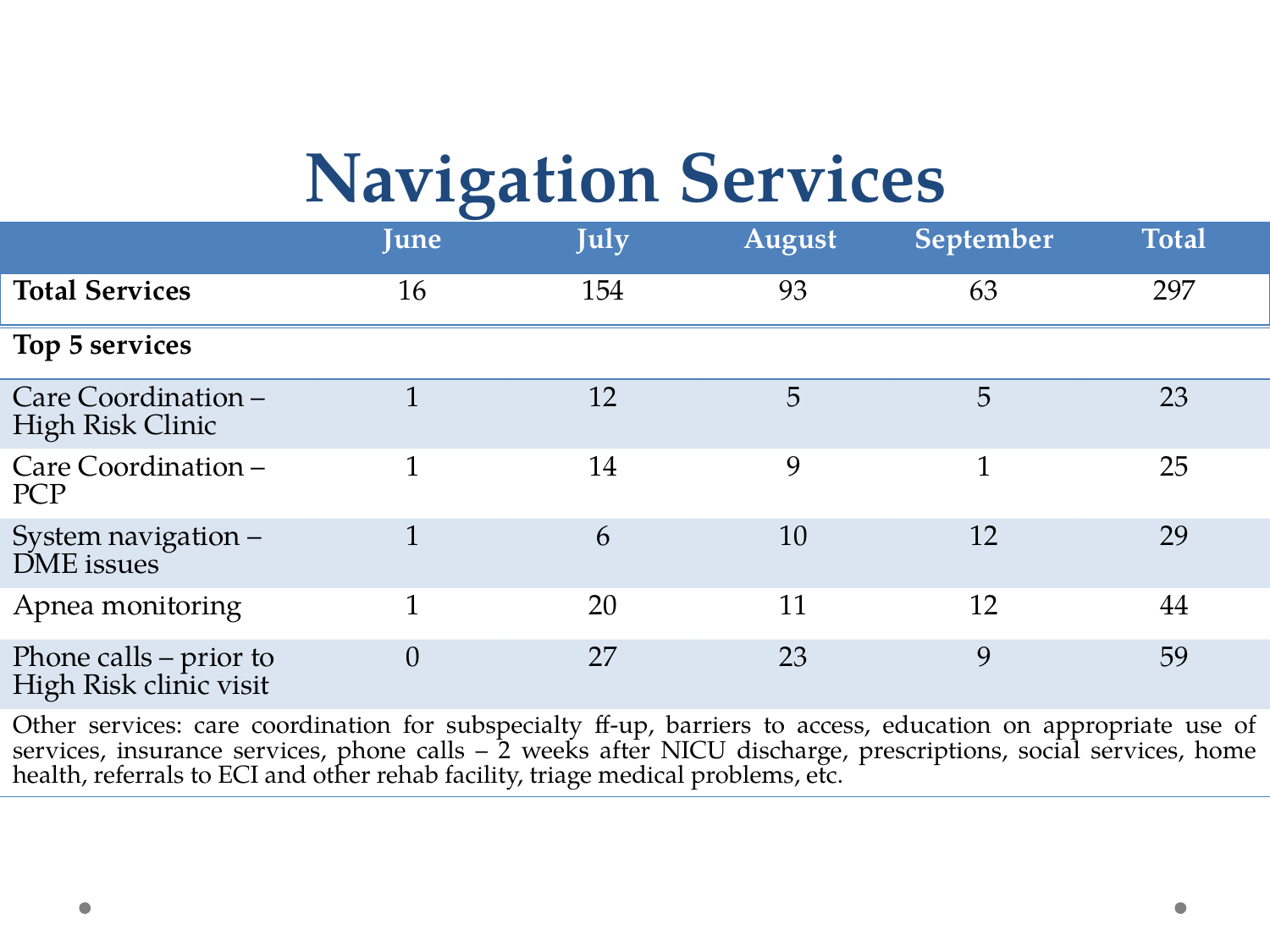

# Navigation Services
|  | June | July | August | September | Total |
| --- | --- | --- | --- | --- | --- |
| Total Services | 16 | 154 | 93 | 63 | 297 |
| Top 5 services |  |  |  |  |  |
| --- | --- | --- | --- | --- | --- |
| Care Coordination – High Risk Clinic | 1 | 12 | 5 | 5 | 23 |
| Care Coordination – PCP | 1 | 14 | 9 | 1 | 25 |
| System navigation – DME issues | 1 | 6 | 10 | 12 | 29 |
| Apnea monitoring | 1 | 20 | 11 | 12 | 44 |
| Phone calls – prior to High Risk clinic visit | 0 | 27 | 23 | 9 | 59 |
| Other services: care coordination for subspecialty ff-up, barriers to access, education on appropriate use of services, insurance services, phone calls – 2 weeks after NICU discharge, prescriptions, social services, home health, referrals to ECI and other rehab facility, triage medical problems, etc. |  |  |  |  |  |